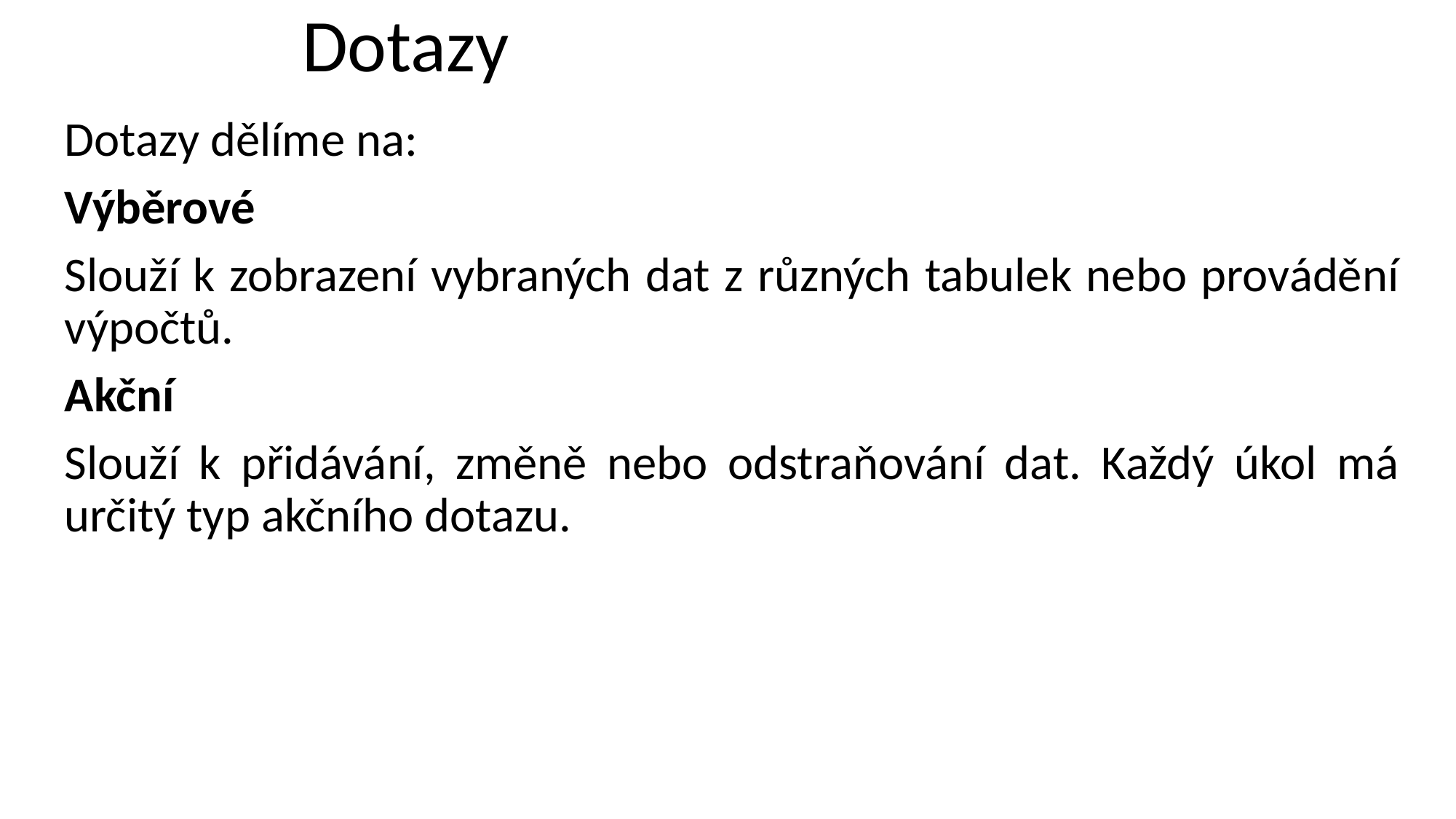

# Dotazy
Dotazy dělíme na:
Výběrové
Slouží k zobrazení vybraných dat z různých tabulek nebo provádění výpočtů.
Akční
Slouží k přidávání, změně nebo odstraňování dat. Každý úkol má určitý typ akčního dotazu.